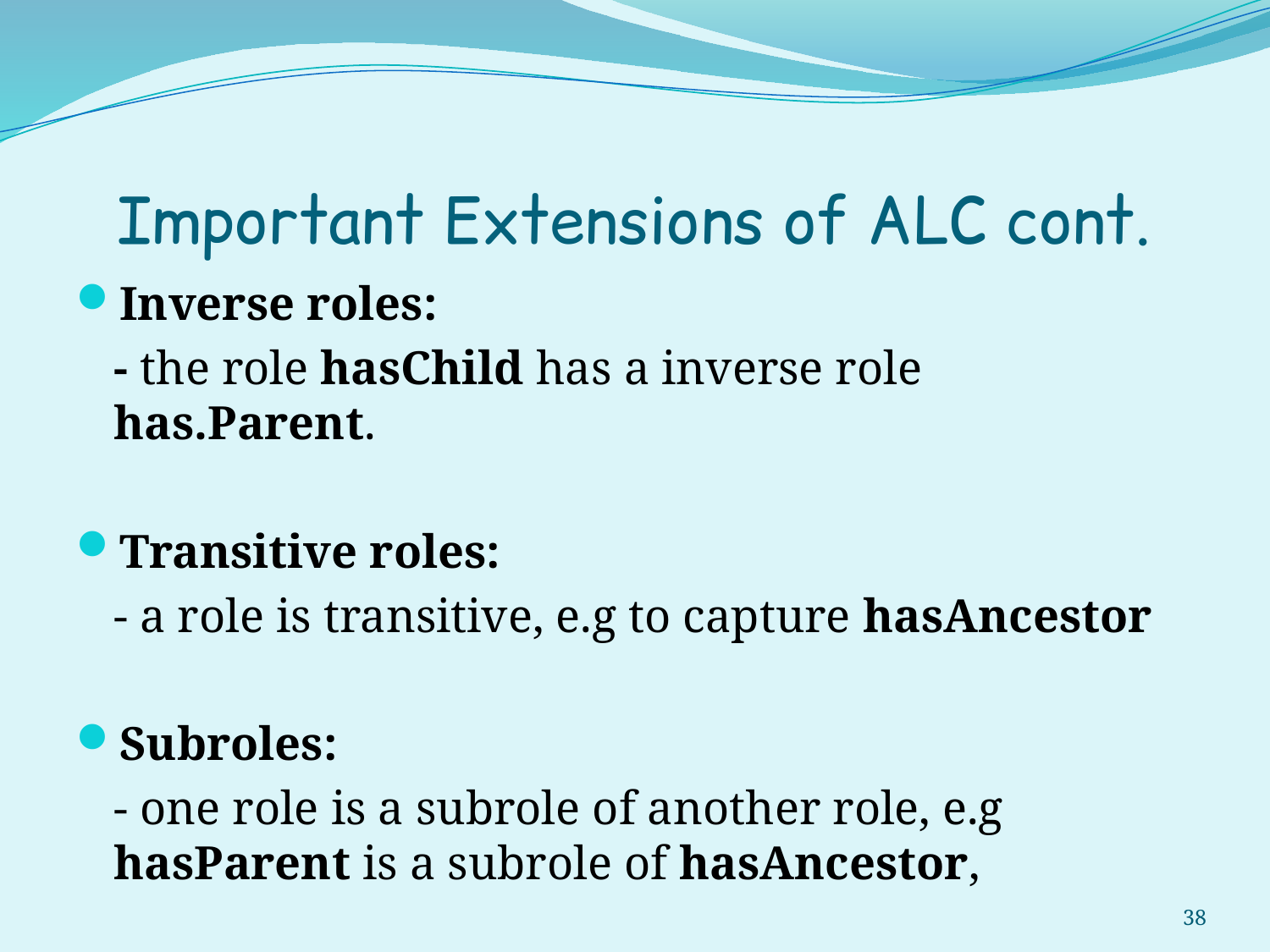

# Important Extensions of ALC cont.
Inverse roles:
	- the role hasChild has a inverse role has.Parent.

Transitive roles:
	- a role is transitive, e.g to capture hasAncestor

Subroles:
	- one role is a subrole of another role, e.g hasParent is a subrole of hasAncestor,

38